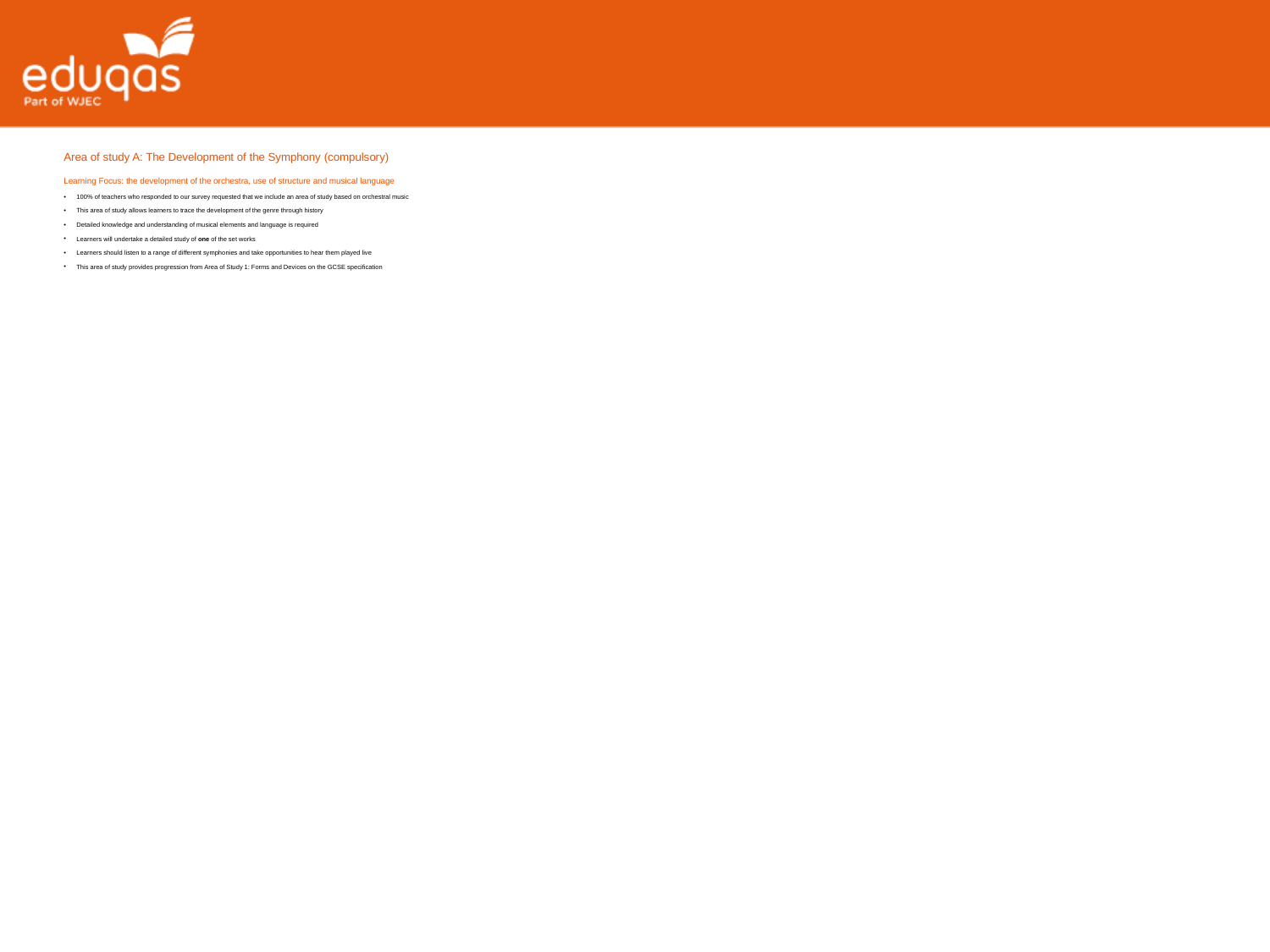

Area of study A: The Development of the Symphony (compulsory)

Learning Focus: the development of the orchestra, use of structure and musical language

100% of teachers who responded to our survey requested that we include an area of study based on orchestral music

This area of study allows learners to trace the development of the genre through history

Detailed knowledge and understanding of musical elements and language is required

Learners will undertake a detailed study of one of the set works

Learners should listen to a range of different symphonies and take opportunities to hear them played live

This area of study provides progression from Area of Study 1: Forms and Devices on the GCSE specification